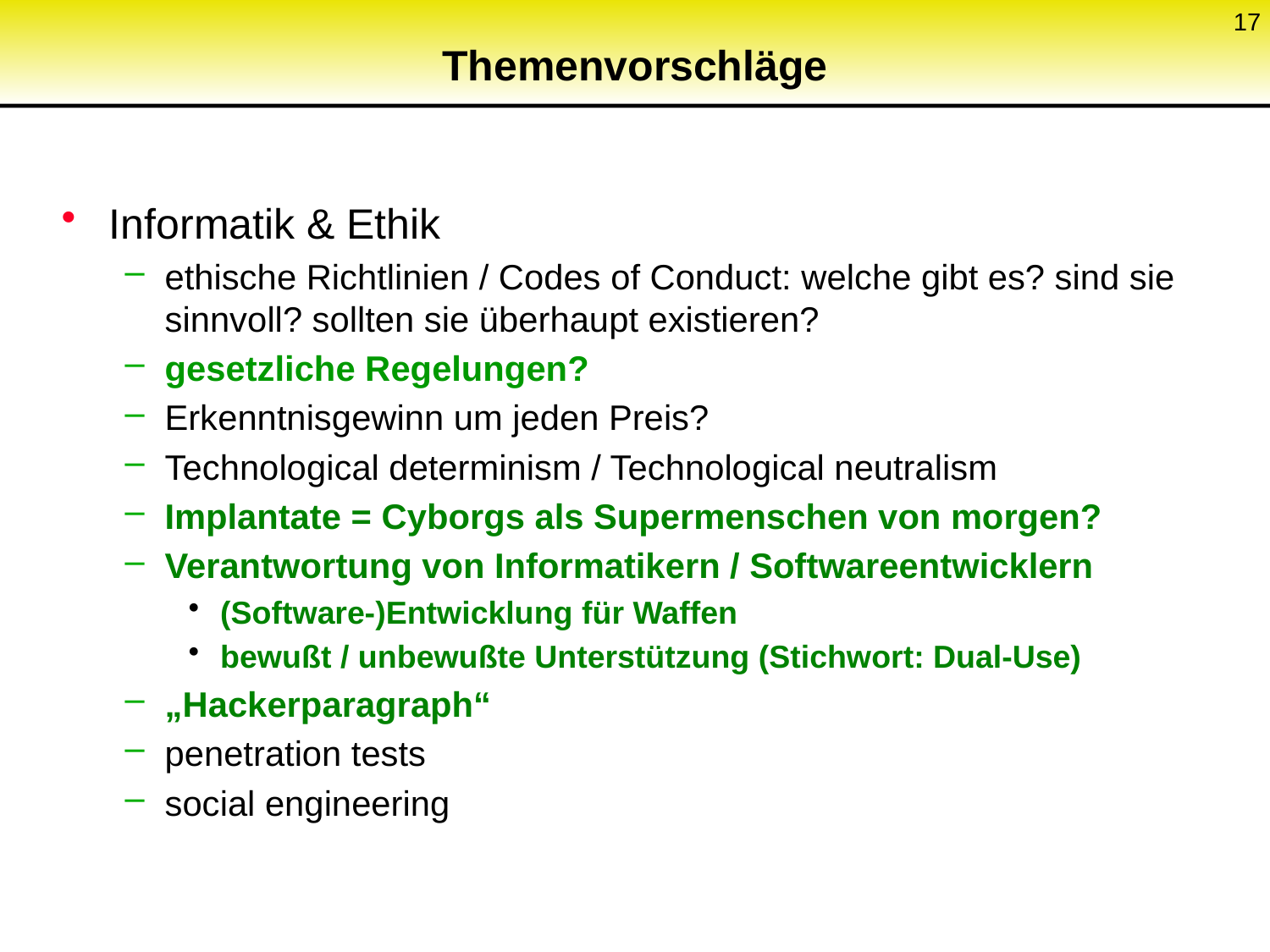

17
# Themenvorschläge
Informatik & Ethik
ethische Richtlinien / Codes of Conduct: welche gibt es? sind sie sinnvoll? sollten sie überhaupt existieren?
gesetzliche Regelungen?
Erkenntnisgewinn um jeden Preis?
Technological determinism / Technological neutralism
Implantate = Cyborgs als Supermenschen von morgen?
Verantwortung von Informatikern / Softwareentwicklern
(Software-)Entwicklung für Waffen
bewußt / unbewußte Unterstützung (Stichwort: Dual-Use)
„Hackerparagraph“
penetration tests
social engineering